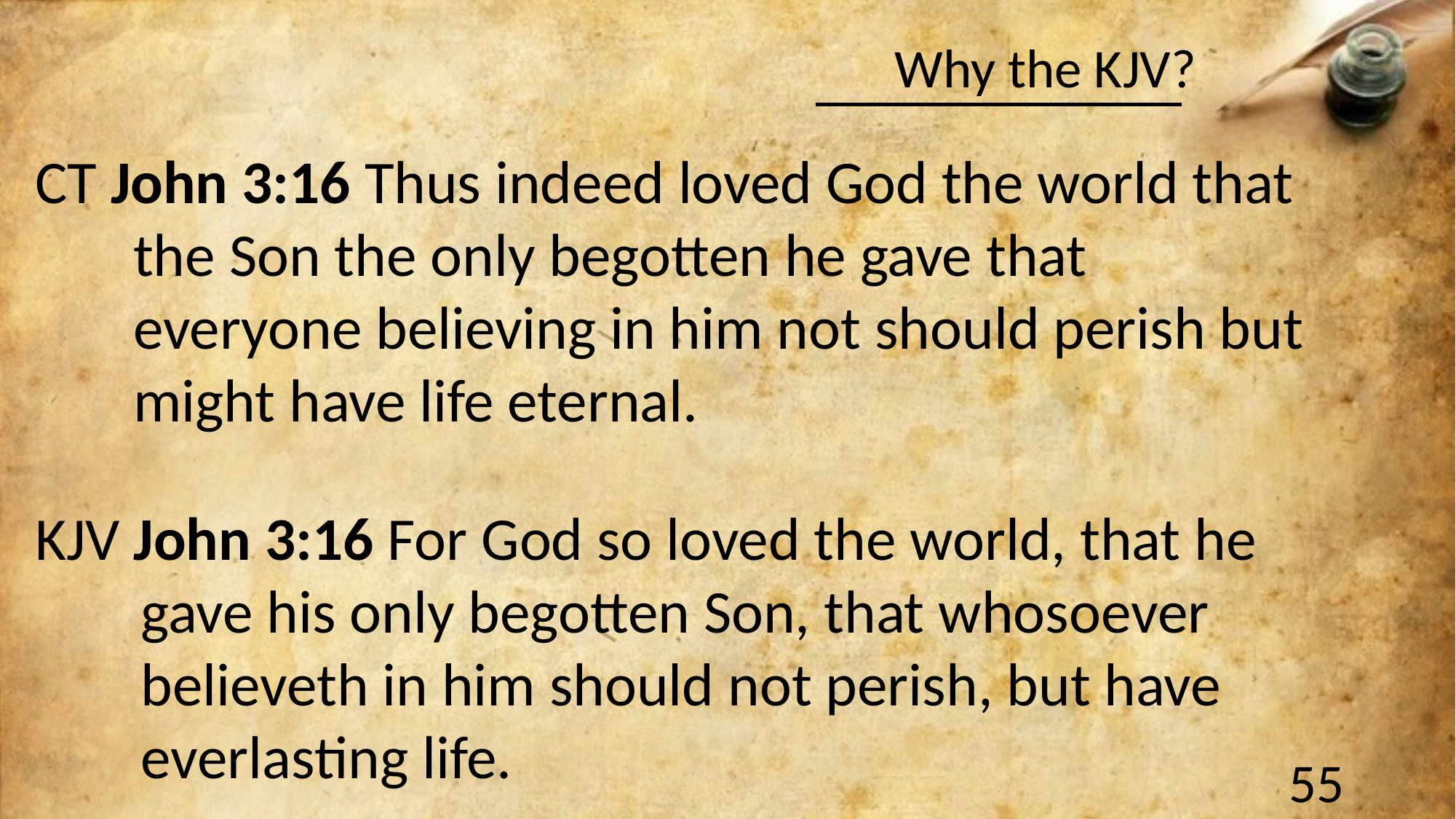

#
CT John 3:16 Thus indeed loved God the world that the Son the only begotten he gave that everyone believing in him not should perish but might have life eternal.

KJV John 3:16 For God so loved the world, that he gave his only begotten Son, that whosoever believeth in him should not perish, but have everlasting life.
55